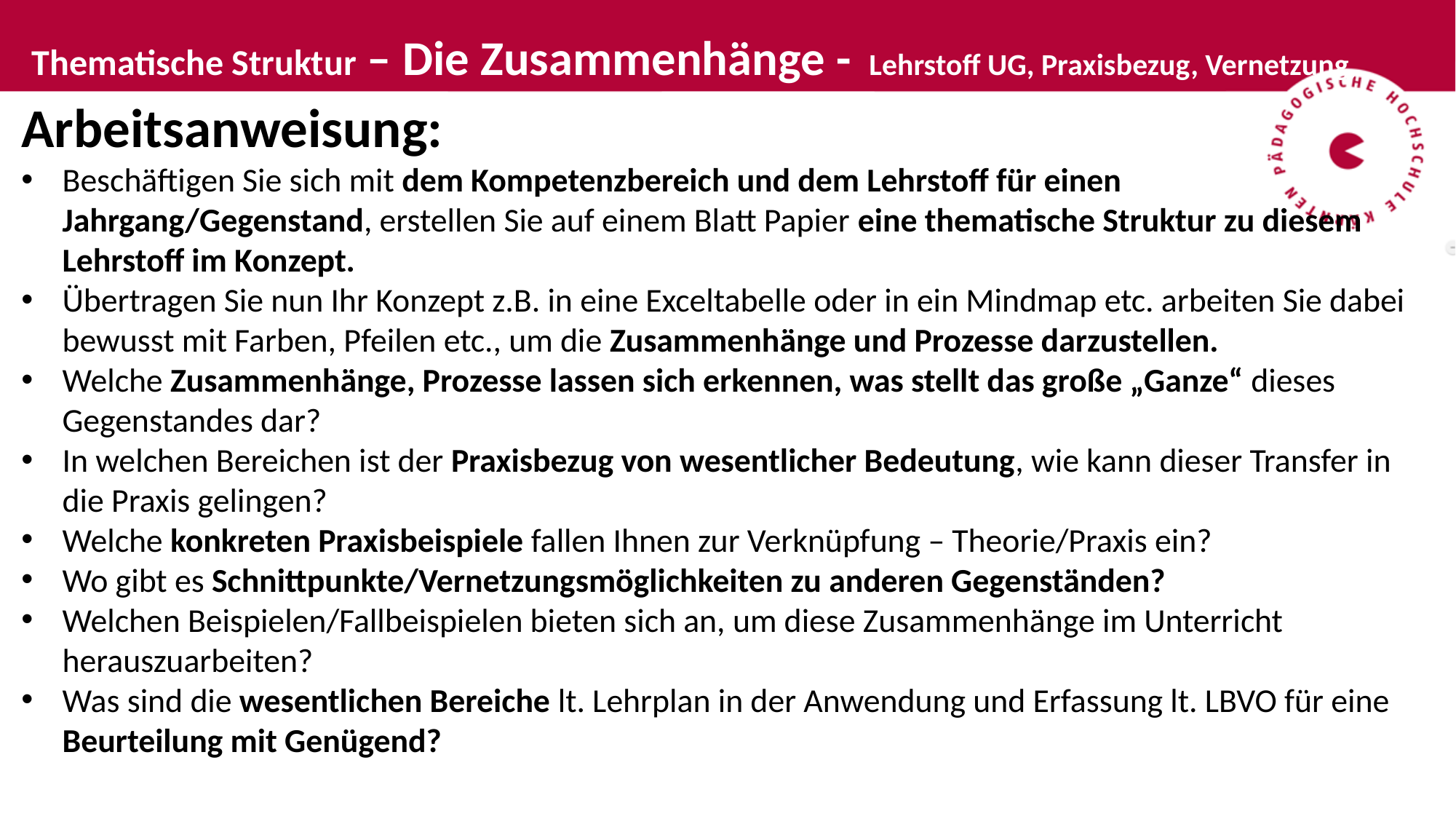

Thematische Struktur – Die Zusammenhänge -  Lehrstoff UG, Praxisbezug, Vernetzung, LBVO
Arbeitsanweisung:
Beschäftigen Sie sich mit dem Kompetenzbereich und dem Lehrstoff für einen Jahrgang/Gegenstand, erstellen Sie auf einem Blatt Papier eine thematische Struktur zu diesem Lehrstoff im Konzept.
Übertragen Sie nun Ihr Konzept z.B. in eine Exceltabelle oder in ein Mindmap etc. arbeiten Sie dabei bewusst mit Farben, Pfeilen etc., um die Zusammenhänge und Prozesse darzustellen.
Welche Zusammenhänge, Prozesse lassen sich erkennen, was stellt das große „Ganze“ dieses Gegenstandes dar?
In welchen Bereichen ist der Praxisbezug von wesentlicher Bedeutung, wie kann dieser Transfer in die Praxis gelingen?
Welche konkreten Praxisbeispiele fallen Ihnen zur Verknüpfung – Theorie/Praxis ein?
Wo gibt es Schnittpunkte/Vernetzungsmöglichkeiten zu anderen Gegenständen?
Welchen Beispielen/Fallbeispielen bieten sich an, um diese Zusammenhänge im Unterricht herauszuarbeiten?
Was sind die wesentlichen Bereiche lt. Lehrplan in der Anwendung und Erfassung lt. LBVO für eine Beurteilung mit Genügend?